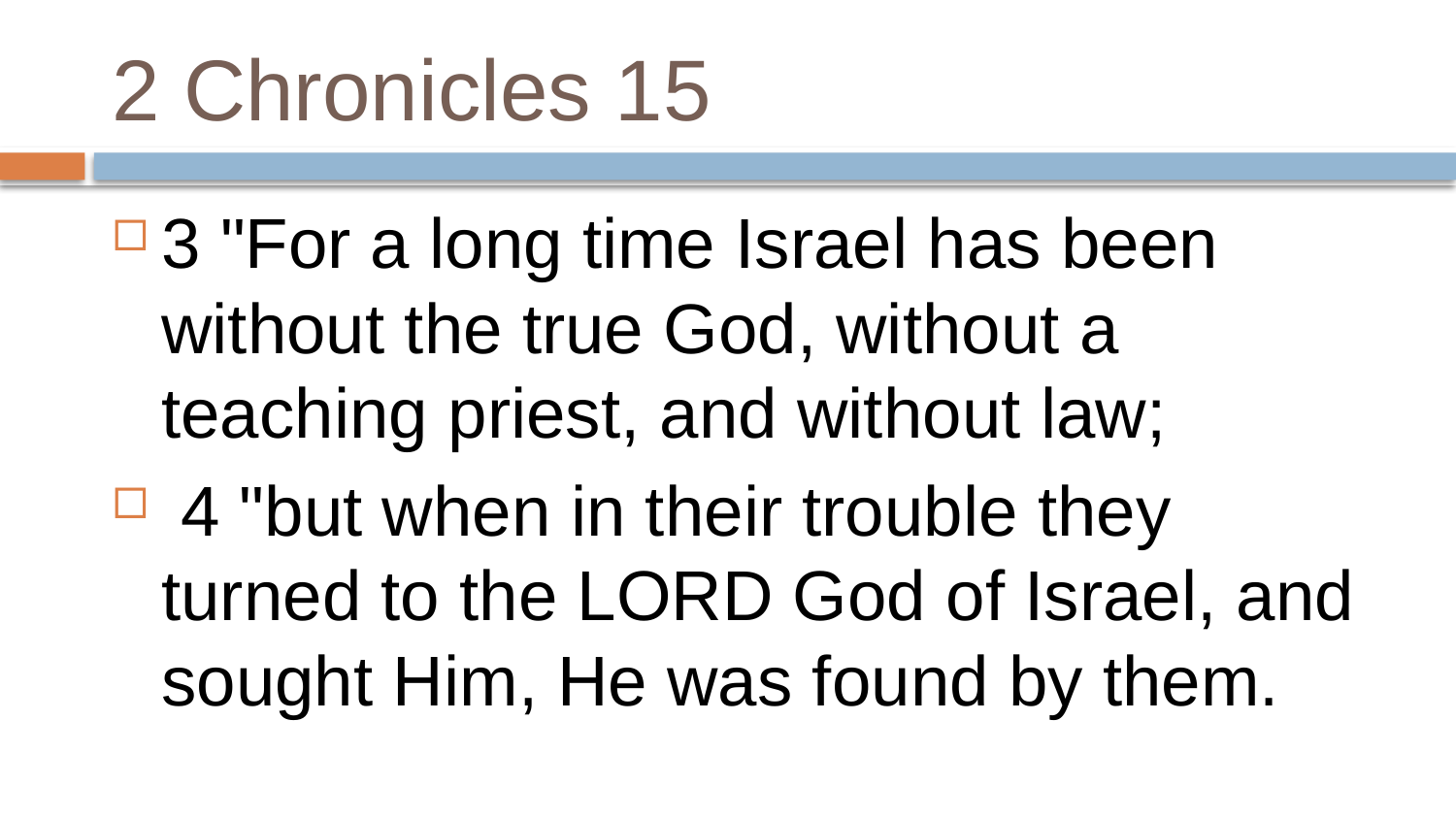

# 2 Chronicles 15
3 "For a long time Israel has been without the true God, without a teaching priest, and without law;
 4 "but when in their trouble they turned to the LORD God of Israel, and sought Him, He was found by them.